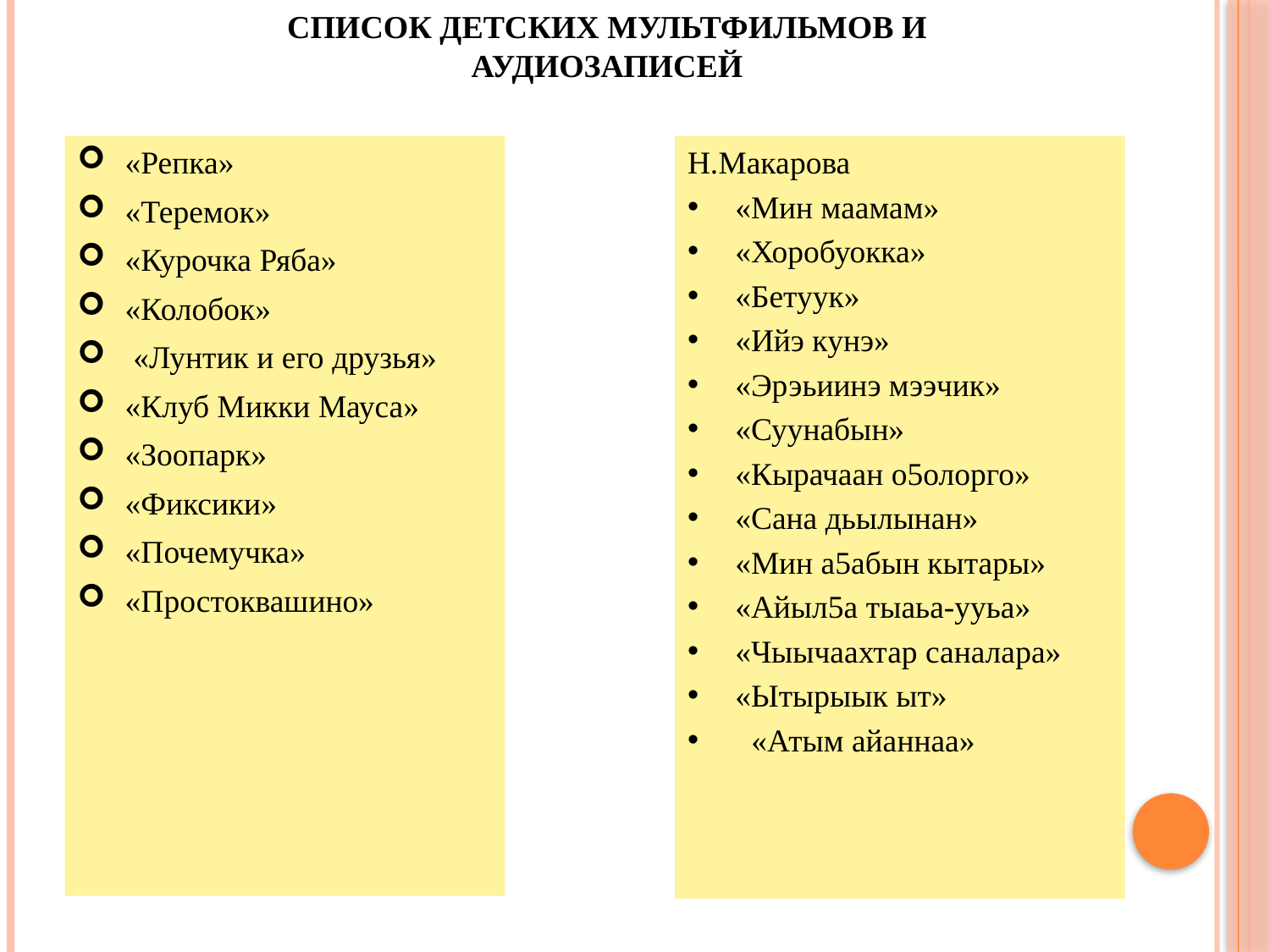

# Список детских мультфильмов и аудиозаписей
«Репка»
«Теремок»
«Курочка Ряба»
«Колобок»
 «Лунтик и его друзья»
«Клуб Микки Мауса»
«Зоопарк»
«Фиксики»
«Почемучка»
«Простоквашино»

Н.Макарова
«Мин маамам»
«Хоробуокка»
«Бетуук»
«Ийэ кунэ»
«Эрэьиинэ мээчик»
«Суунабын»
«Кырачаан о5олорго»
«Сана дьылынан»
«Мин а5абын кытары»
«Айыл5а тыаьа-ууьа»
«Чыычаахтар саналара»
«Ытырыык ыт»
  «Атым айаннаа»